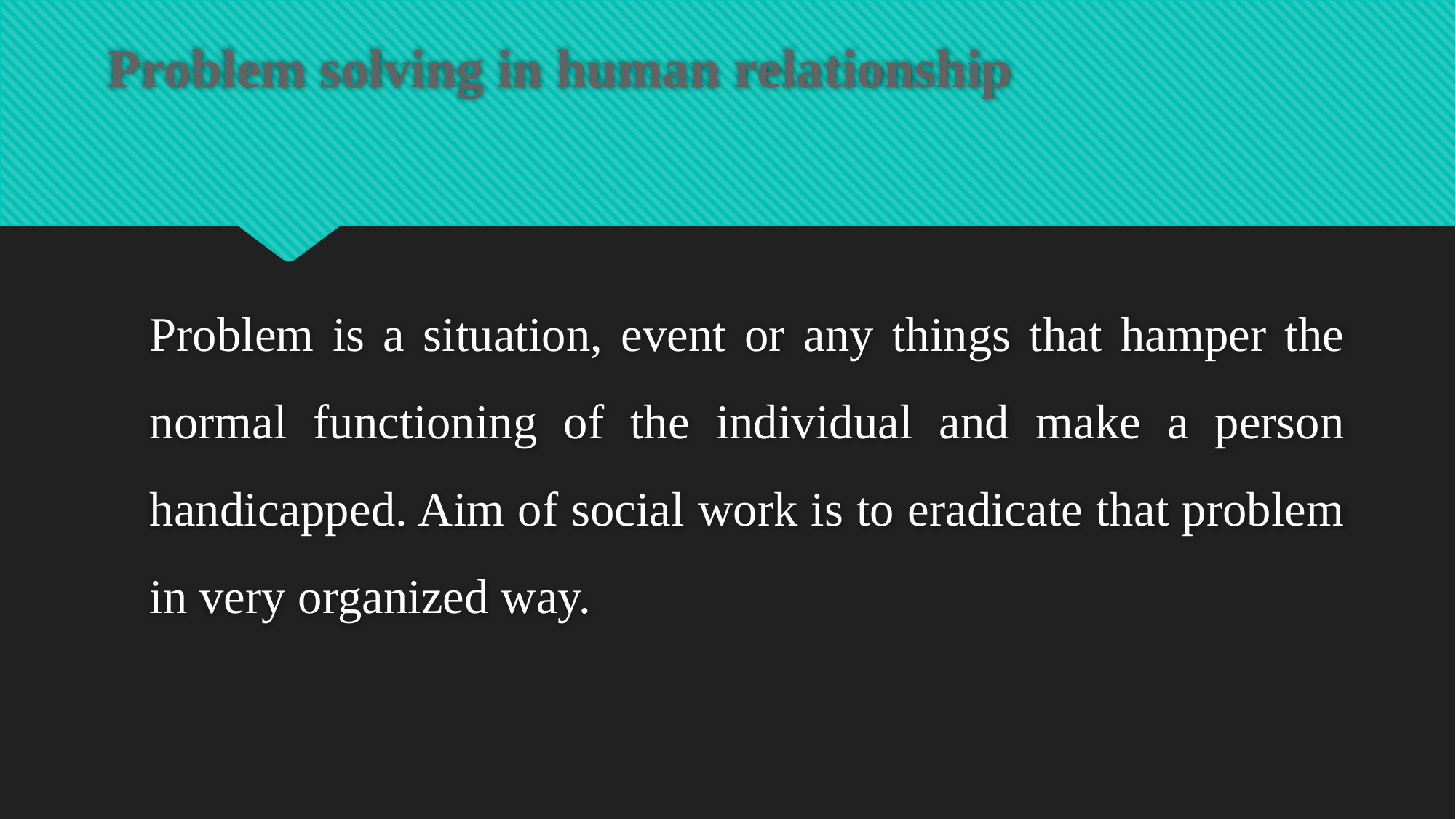

# Problem solving in human relationship
Problem is a situation, event or any things that hamper the normal functioning of the individual and make a person handicapped. Aim of social work is to eradicate that problem in very organized way.